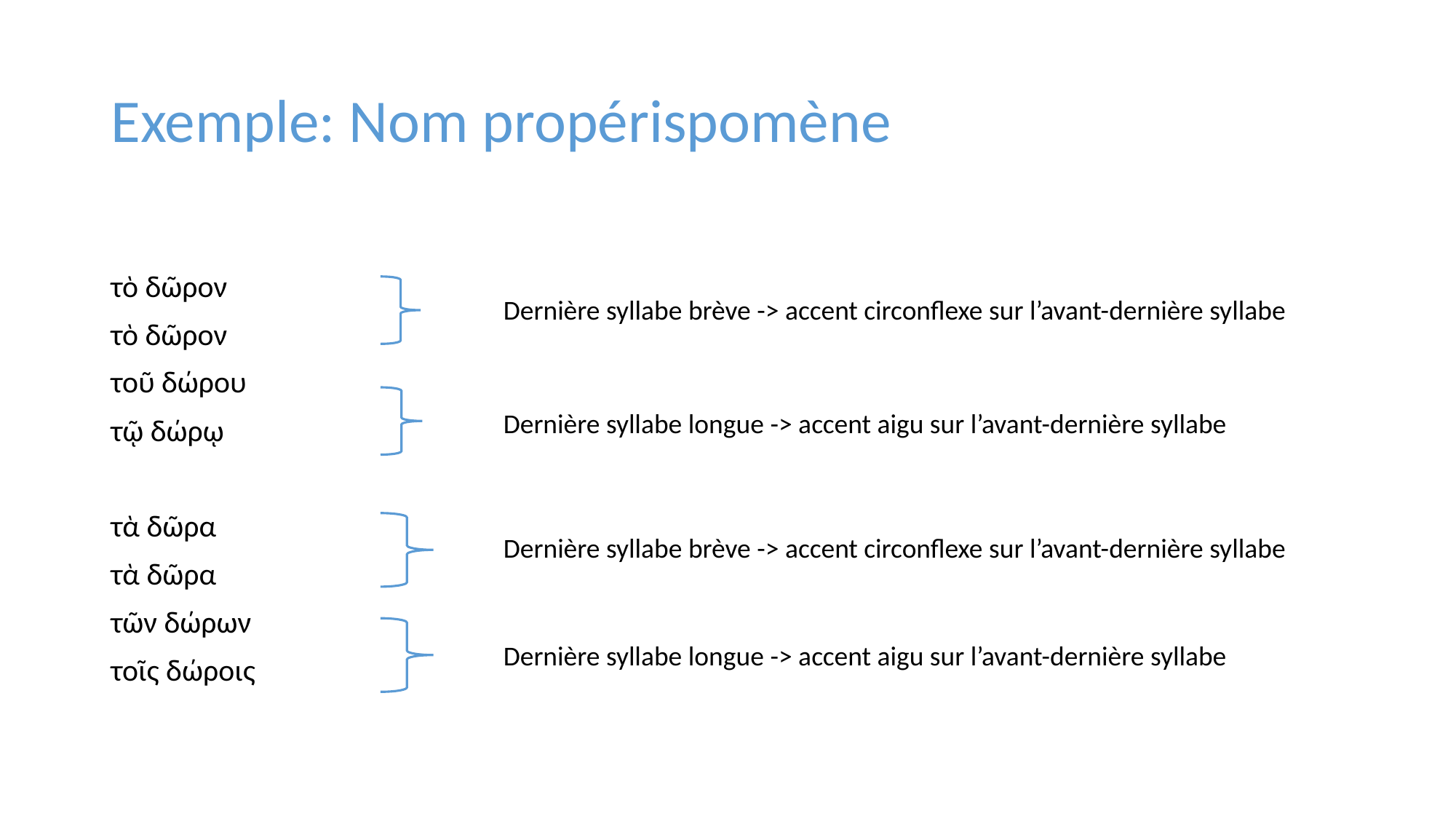

# Exemple: Nom propérispomène
τὸ δῶρον
τὸ δῶρον
τοῦ δώρου
τῷ δώρῳ

τὰ δῶρα
τὰ δῶρα
τῶν δώρων
τοῖς δώροις

Dernière syllabe brève -> accent circonflexe sur l’avant-dernière syllabe

Dernière syllabe longue -> accent aigu sur l’avant-dernière syllabe

Dernière syllabe brève -> accent circonflexe sur l’avant-dernière syllabe

Dernière syllabe longue -> accent aigu sur l’avant-dernière syllabe